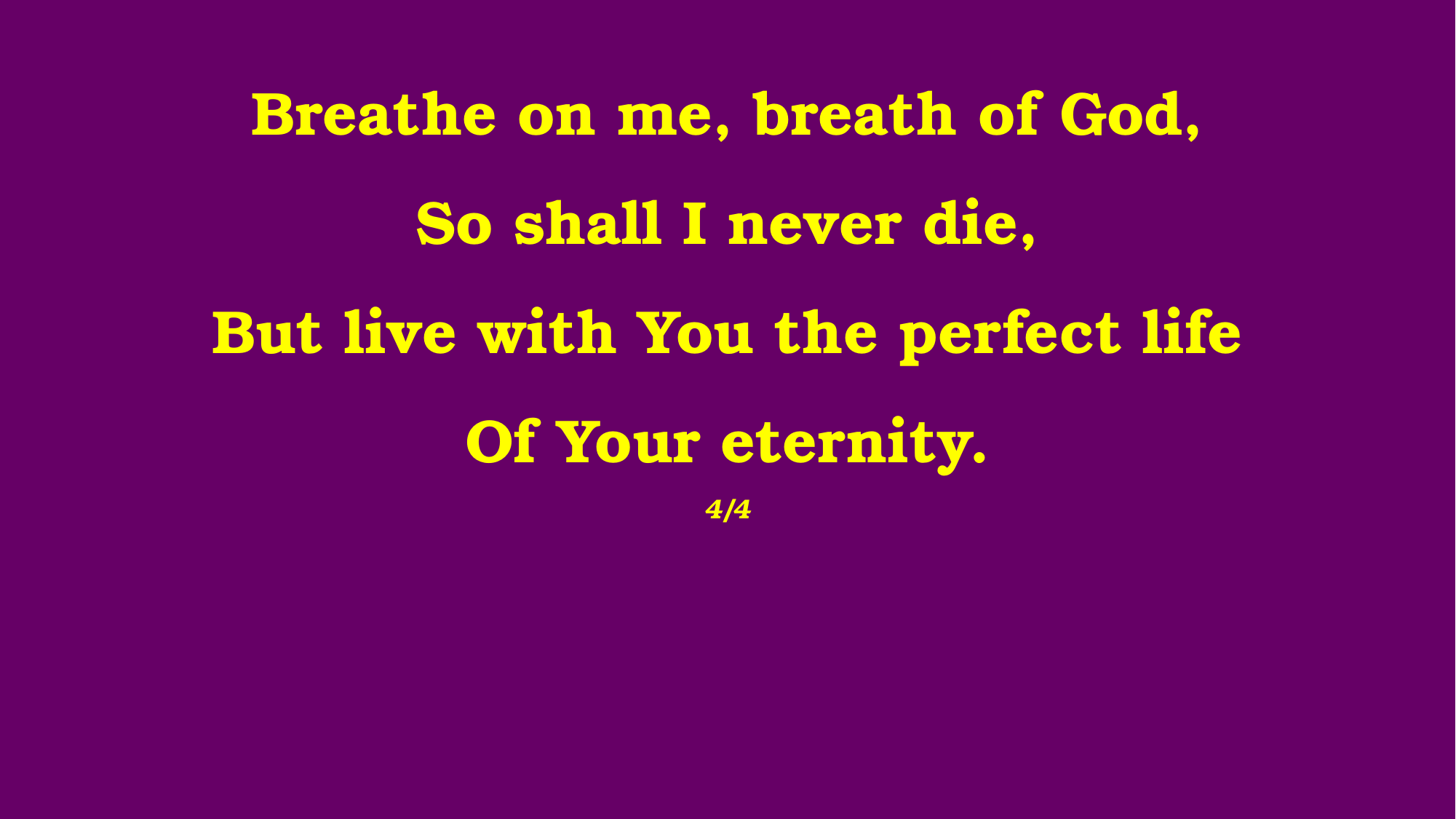

Breathe on me, breath of God,
So shall I never die,
But live with You the perfect life
Of Your eternity.
4/4